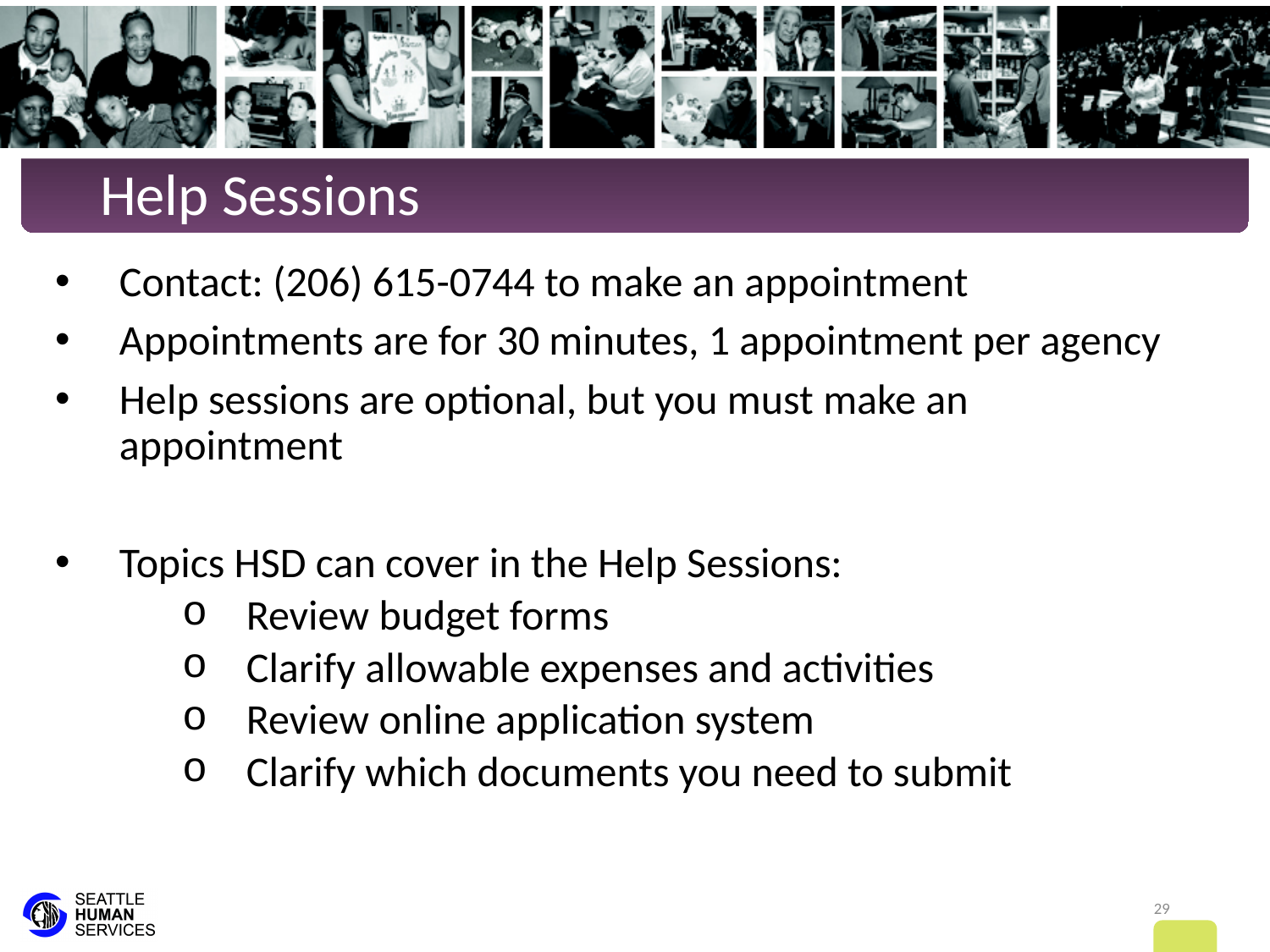

# Help Sessions
Contact: (206) 615-0744 to make an appointment
Appointments are for 30 minutes, 1 appointment per agency
Help sessions are optional, but you must make an appointment

Topics HSD can cover in the Help Sessions:
Review budget forms
Clarify allowable expenses and activities
Review online application system
Clarify which documents you need to submit
29